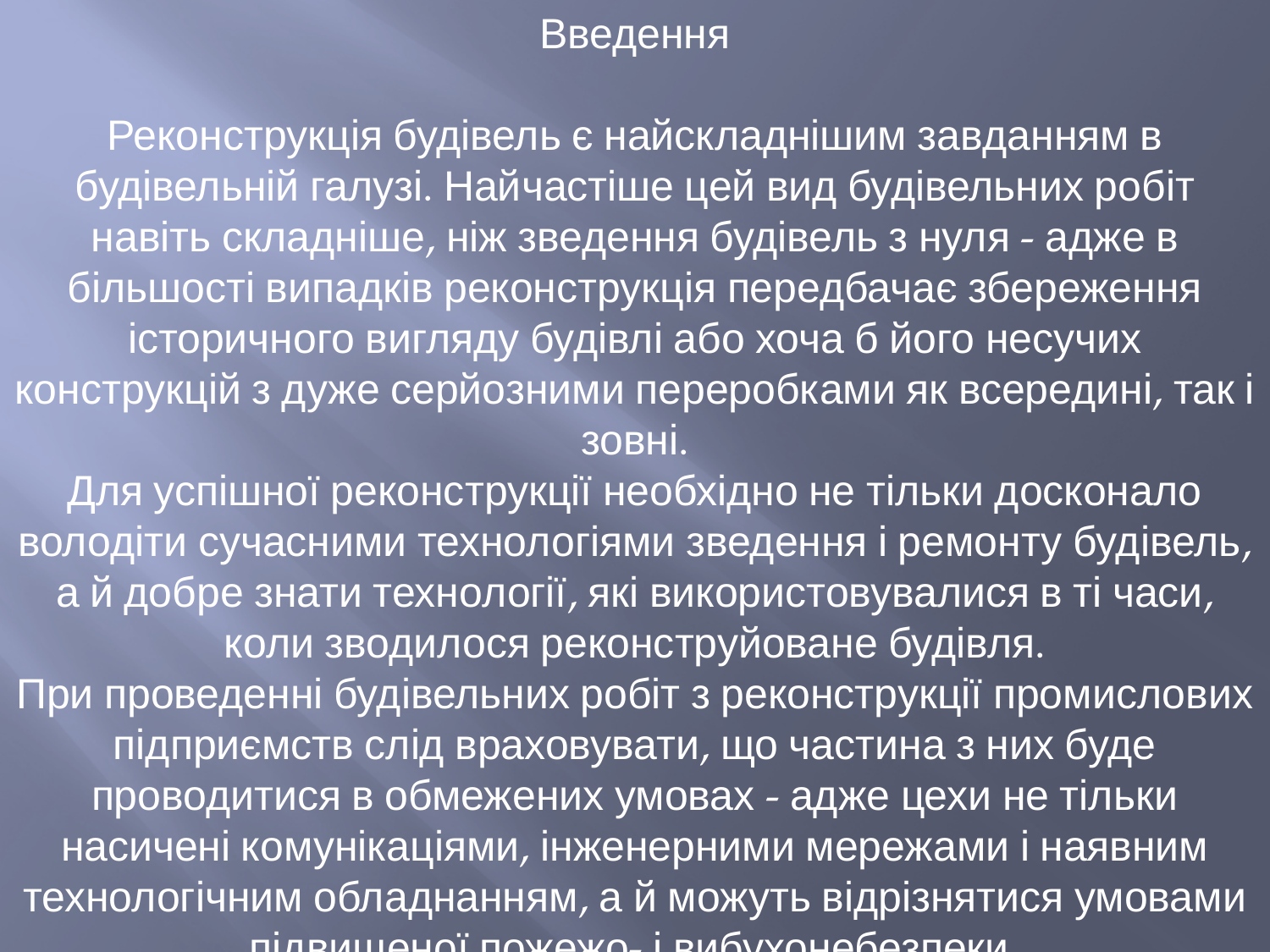

Введення

Реконструкція будівель є найскладнішим завданням в будівельній галузі. Найчастіше цей вид будівельних робіт навіть складніше, ніж зведення будівель з нуля - адже в більшості випадків реконструкція передбачає збереження історичного вигляду будівлі або хоча б його несучих конструкцій з дуже серйозними переробками як всередині, так і зовні.
Для успішної реконструкції необхідно не тільки досконало володіти сучасними технологіями зведення і ремонту будівель, а й добре знати технології, які використовувалися в ті часи, коли зводилося реконструйоване будівля.
При проведенні будівельних робіт з реконструкції промислових підприємств слід враховувати, що частина з них буде проводитися в обмежених умовах - адже цехи не тільки насичені комунікаціями, інженерними мережами і наявним технологічним обладнанням, а й можуть відрізнятися умовами підвищеної пожежо- і вибухонебезпеки.